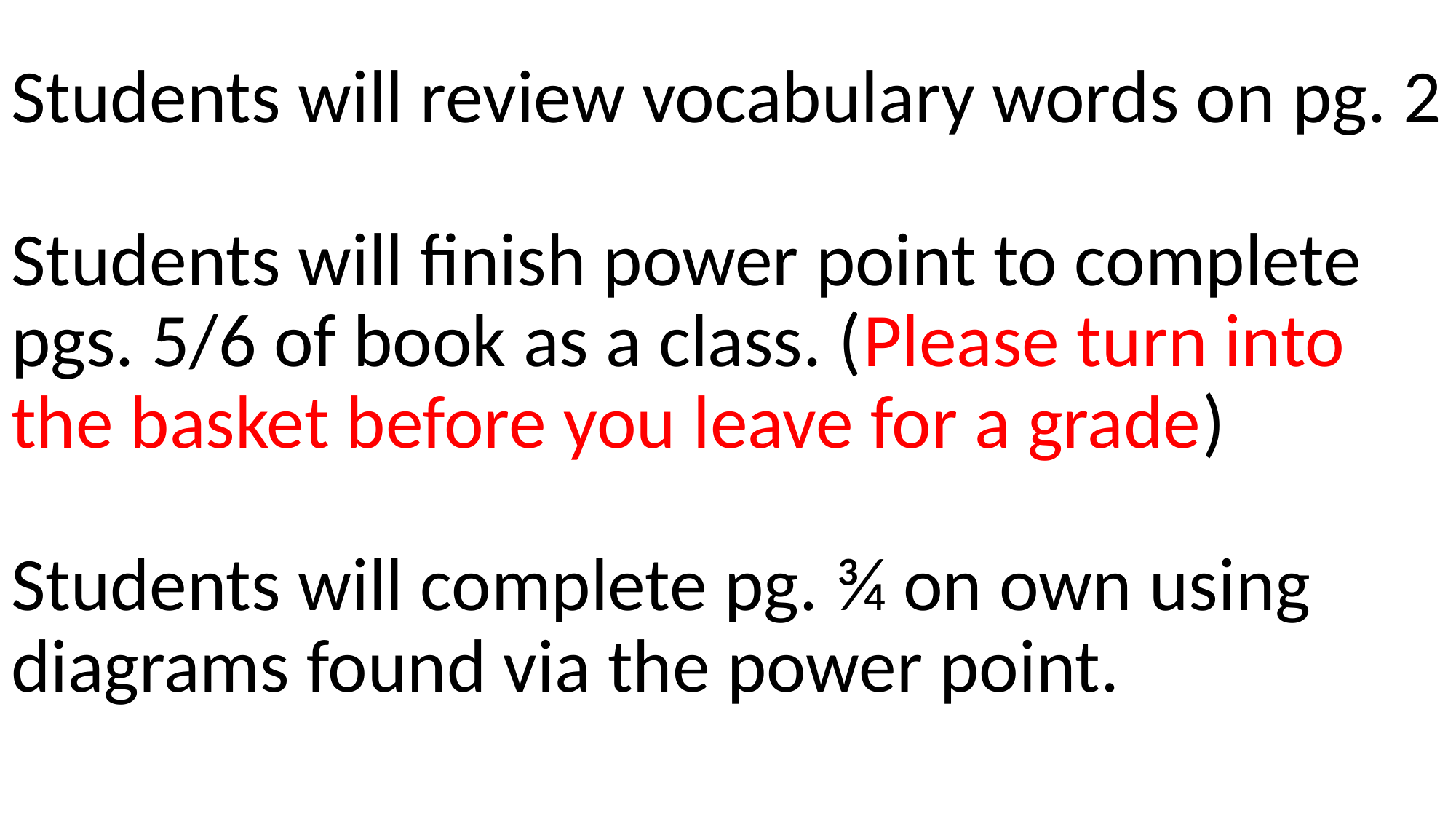

# Students will review vocabulary words on pg. 2 Students will finish power point to complete pgs. 5/6 of book as a class. (Please turn into the basket before you leave for a grade) Students will complete pg. ¾ on own using diagrams found via the power point.